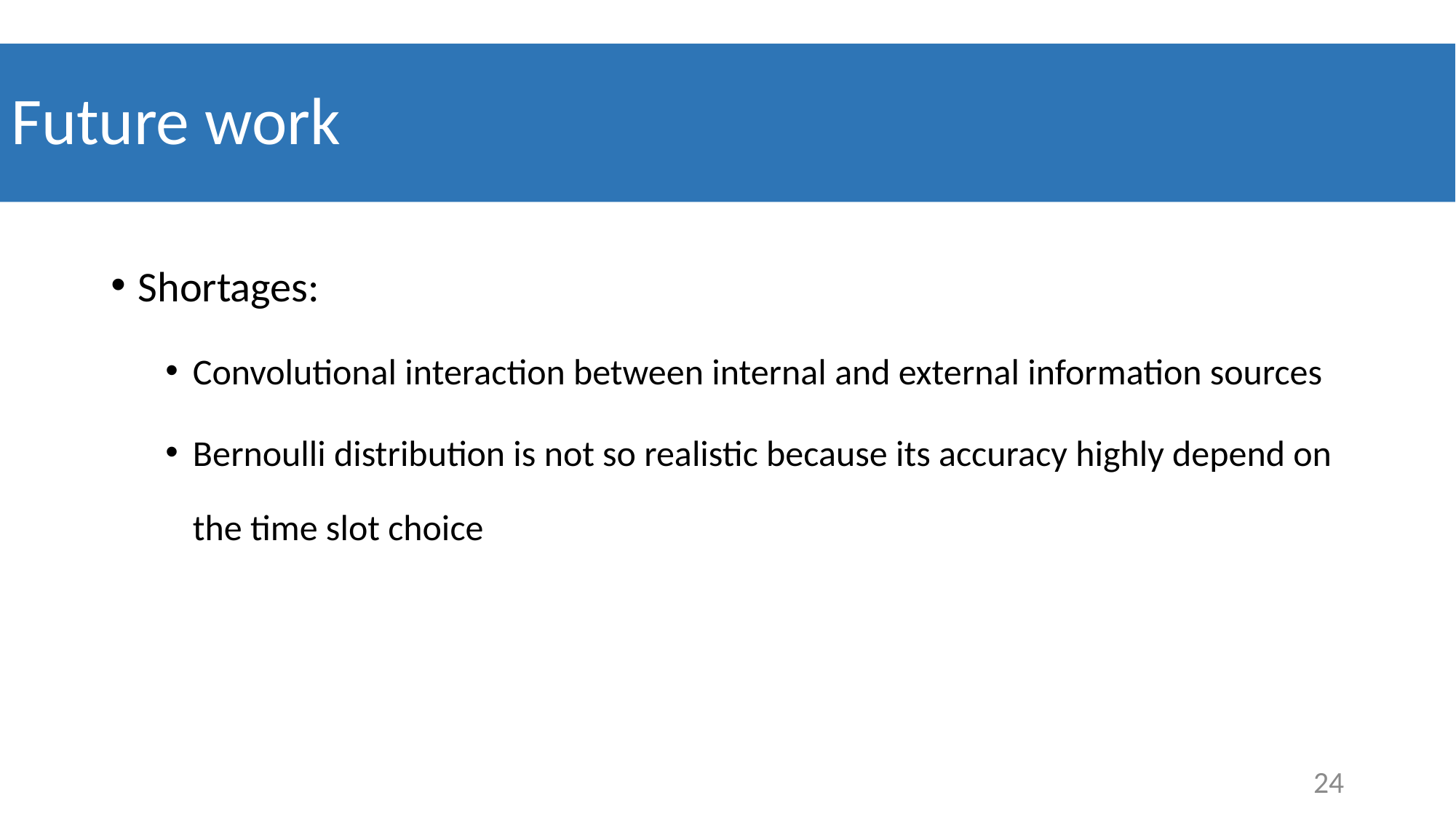

# Future work
Shortages:
Convolutional interaction between internal and external information sources
Bernoulli distribution is not so realistic because its accuracy highly depend on the time slot choice

24